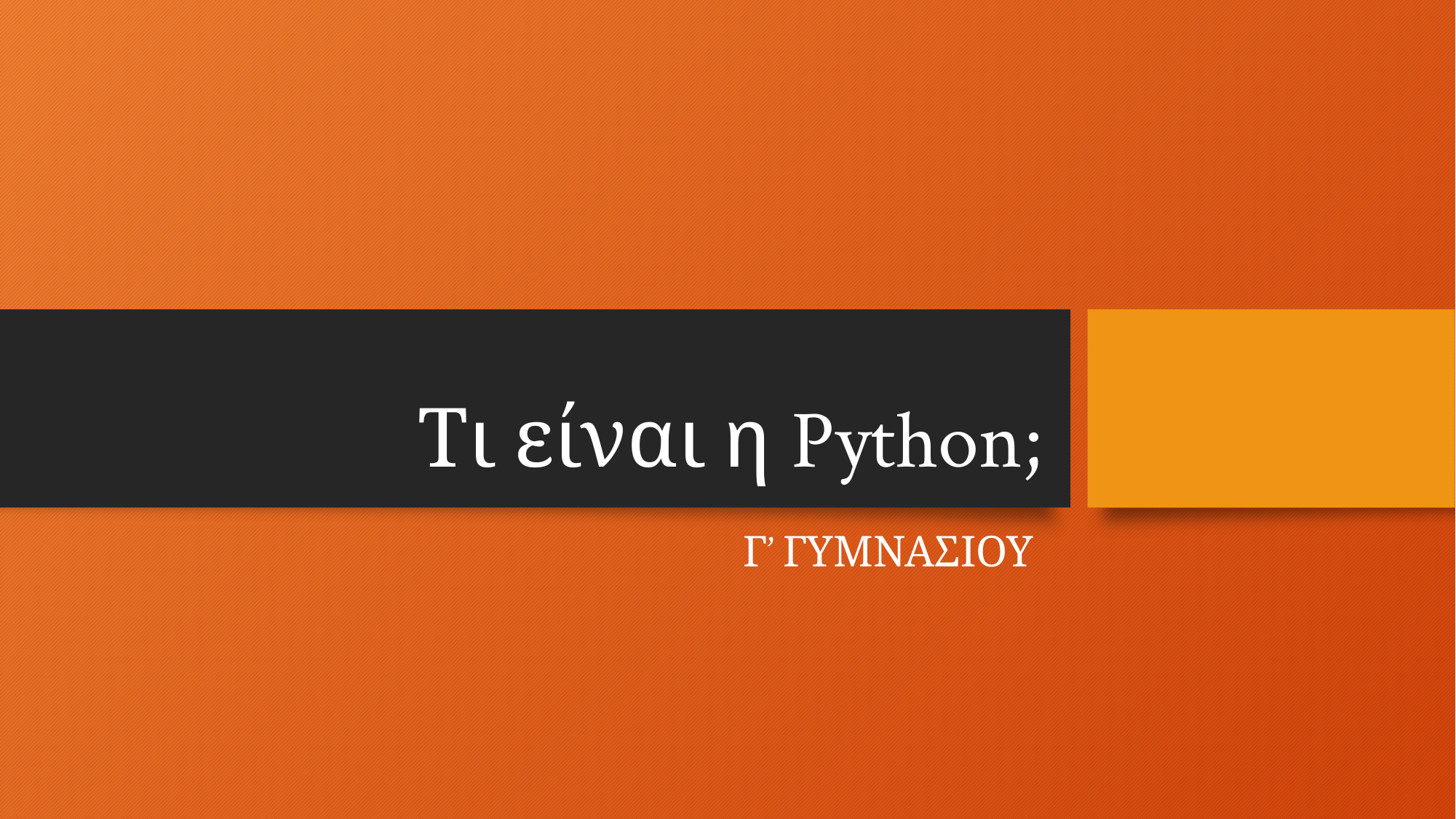

# Τι είναι η Python;
Γ’ ΓΥΜΝΑΣΙΟΥ